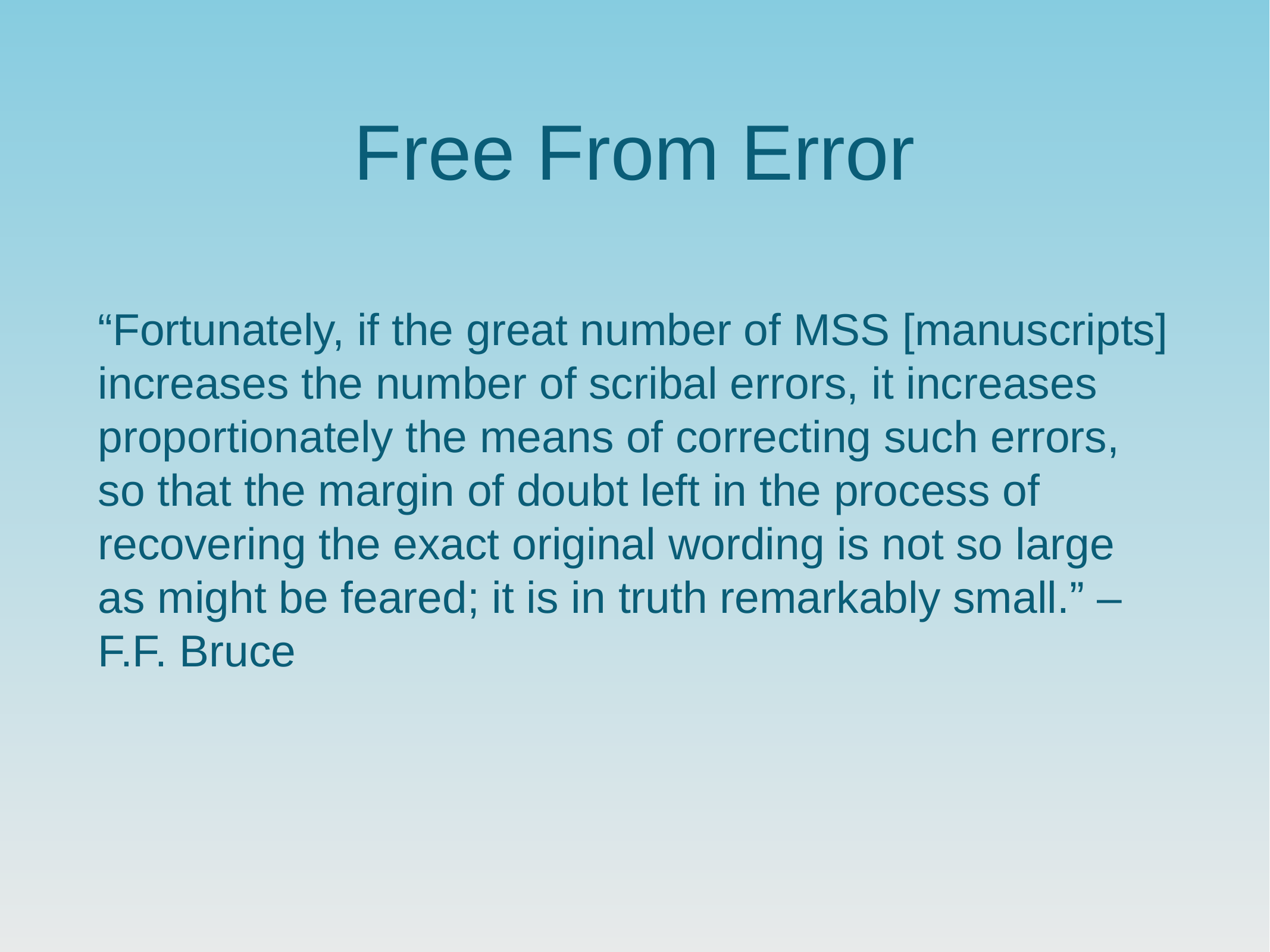

# Free From Error
“Fortunately, if the great number of MSS [manuscripts] increases the number of scribal errors, it increases proportionately the means of correcting such errors, so that the margin of doubt left in the process of recovering the exact original wording is not so large as might be feared; it is in truth remarkably small.” – F.F. Bruce